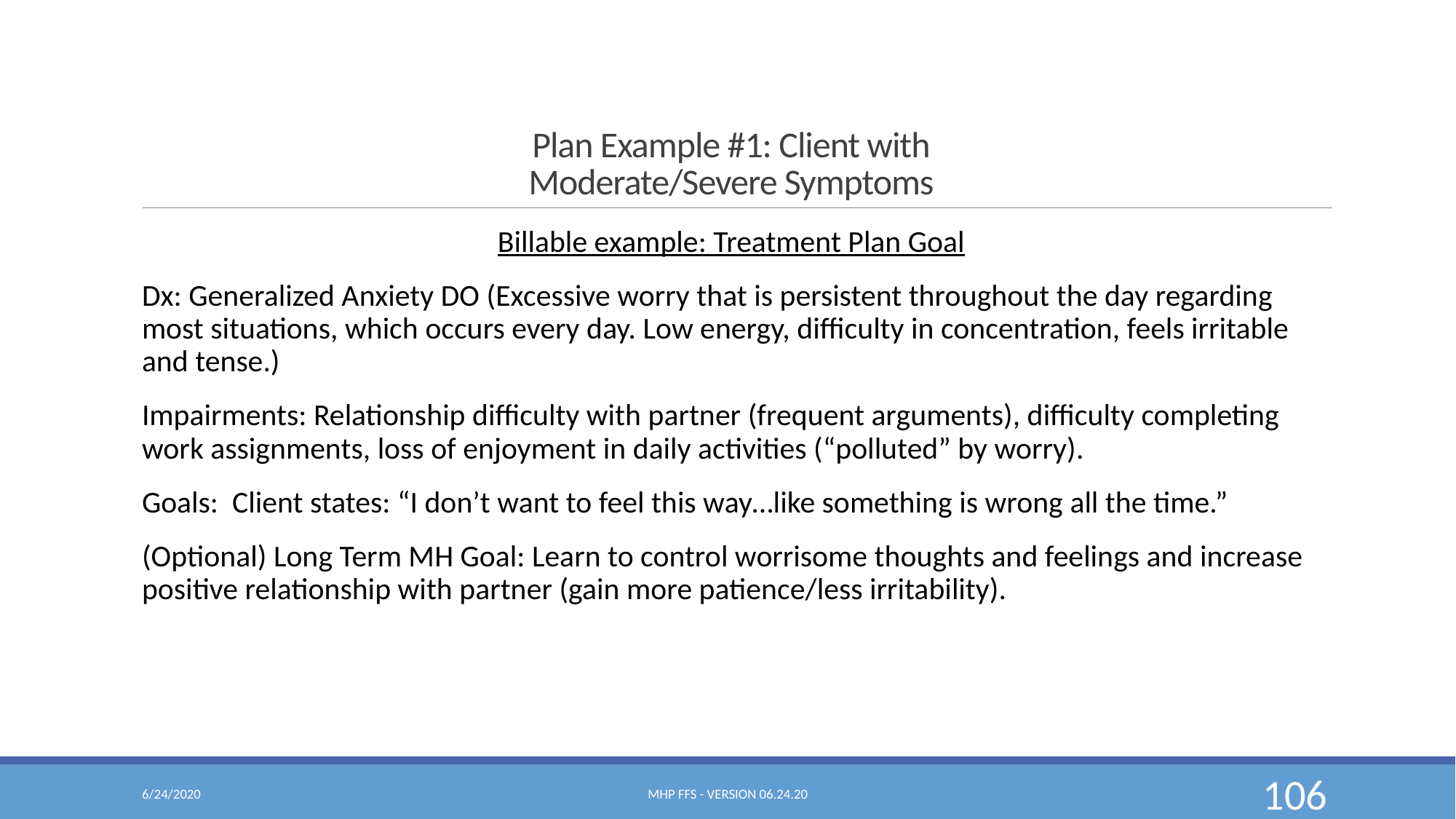

# Plan Example #1: Client with Moderate/Severe Symptoms
Billable example: Treatment Plan Goal
Dx: Generalized Anxiety DO (Excessive worry that is persistent throughout the day regarding most situations, which occurs every day. Low energy, difficulty in concentration, feels irritable and tense.)
Impairments: Relationship difficulty with partner (frequent arguments), difficulty completing work assignments, loss of enjoyment in daily activities (“polluted” by worry).
Goals:  Client states: “I don’t want to feel this way…like something is wrong all the time.”
(Optional) Long Term MH Goal: Learn to control worrisome thoughts and feelings and increase positive relationship with partner (gain more patience/less irritability).
6/24/2020
MHP FFS - Version 06.24.20
106